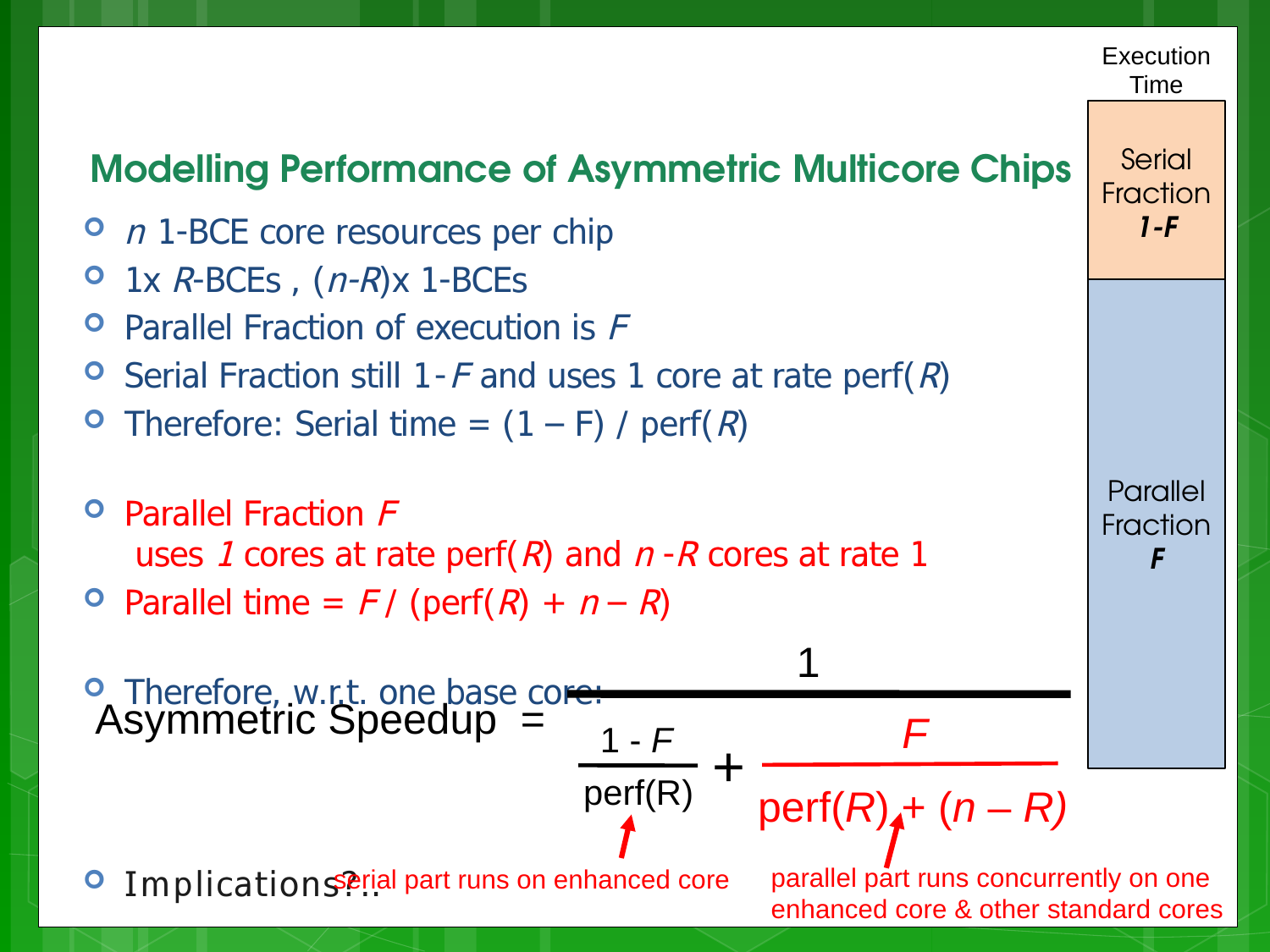

Execution Time
# Modelling Performance of Asymmetric Multicore Chips
Serial Fraction
1-F
n 1-BCE core resources per chip
1x R-BCEs , (n-R)x 1-BCEs
Parallel Fraction of execution is F
Serial Fraction still 1-F and uses 1 core at rate perf(R)
Therefore: Serial time = (1 – F) / perf(R)

Parallel Fraction F
 uses 1 cores at rate perf(R) and n -R cores at rate 1
Parallel time = F / (perf(R) + n – R)

Therefore, w.r.t. one base core:

Implications?..
Parallel
Fraction F
1
Asymmetric Speedup  =

F
1 - F
+
perf(R)

perf(R) + (n – R)

parallel part runs concurrently on one enhanced core & other standard cores
serial part runs on enhanced core